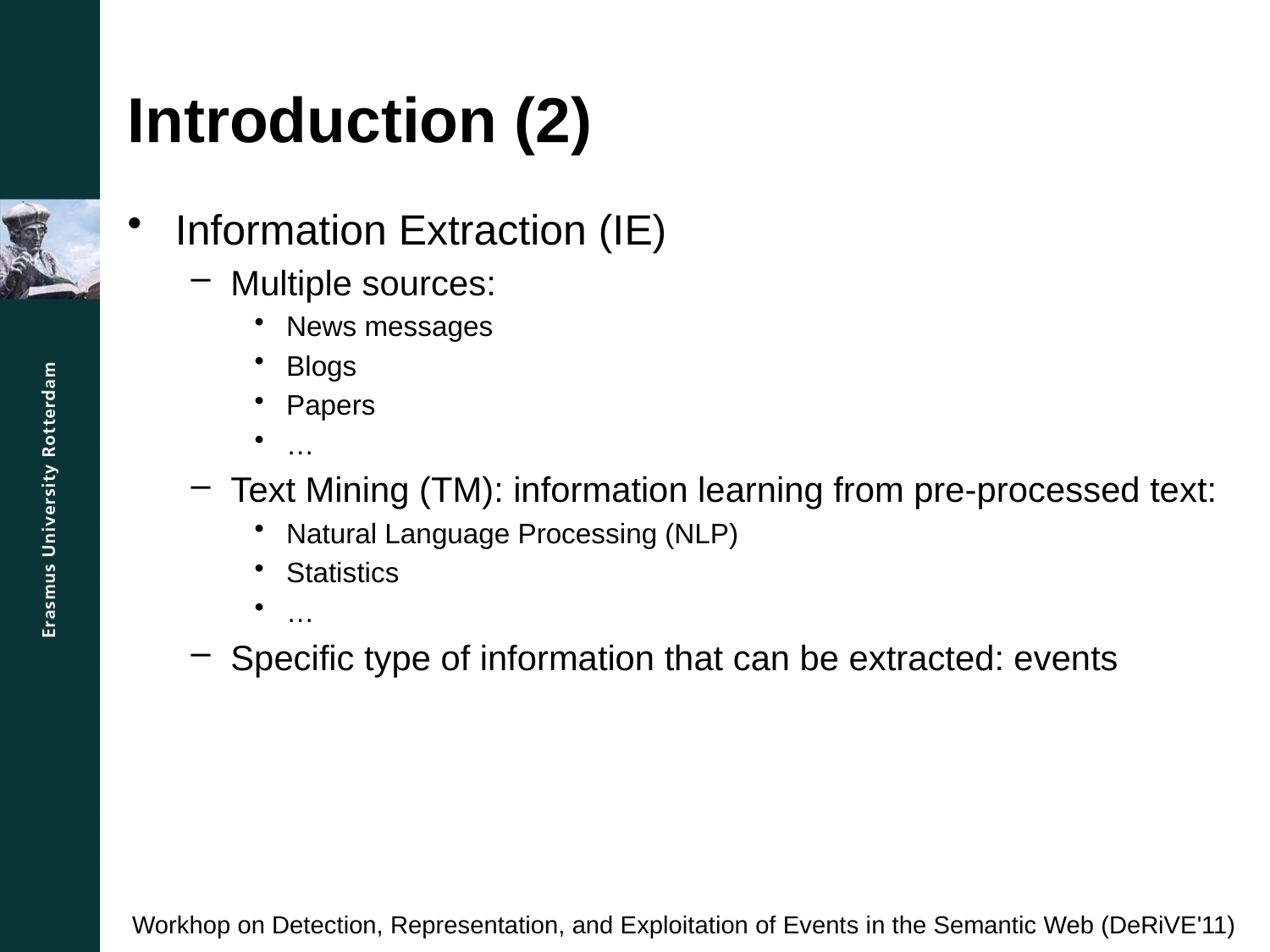

# Introduction (2)
Information Extraction (IE)
Multiple sources:
News messages
Blogs
Papers
…
Text Mining (TM): information learning from pre-processed text:
Natural Language Processing (NLP)
Statistics
…
Specific type of information that can be extracted: events
Workhop on Detection, Representation, and Exploitation of Events in the Semantic Web (DeRiVE'11)